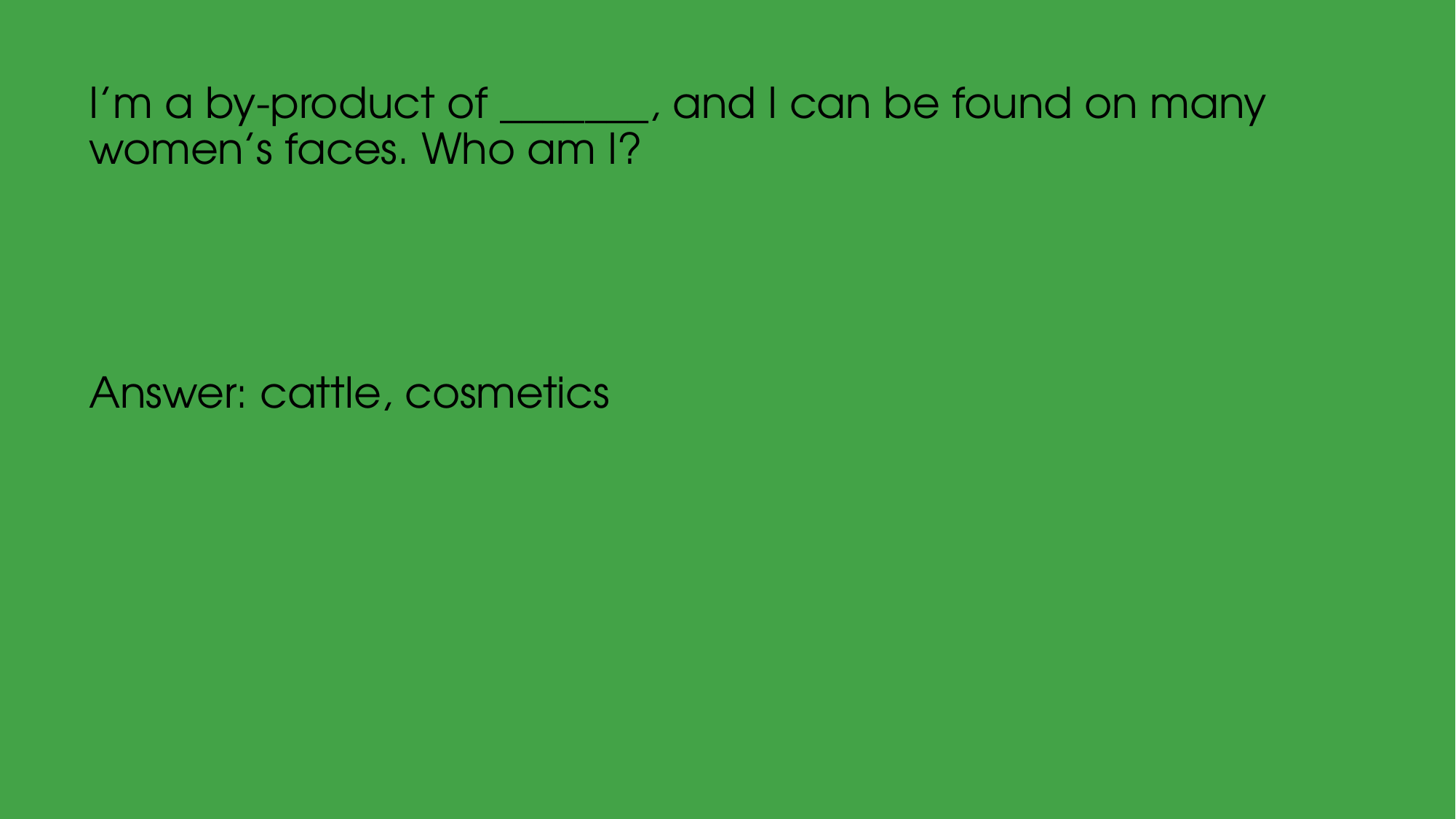

I’m a by-product of _______, and I can be found on many women’s faces. Who am I?

Answer: cattle, cosmetics